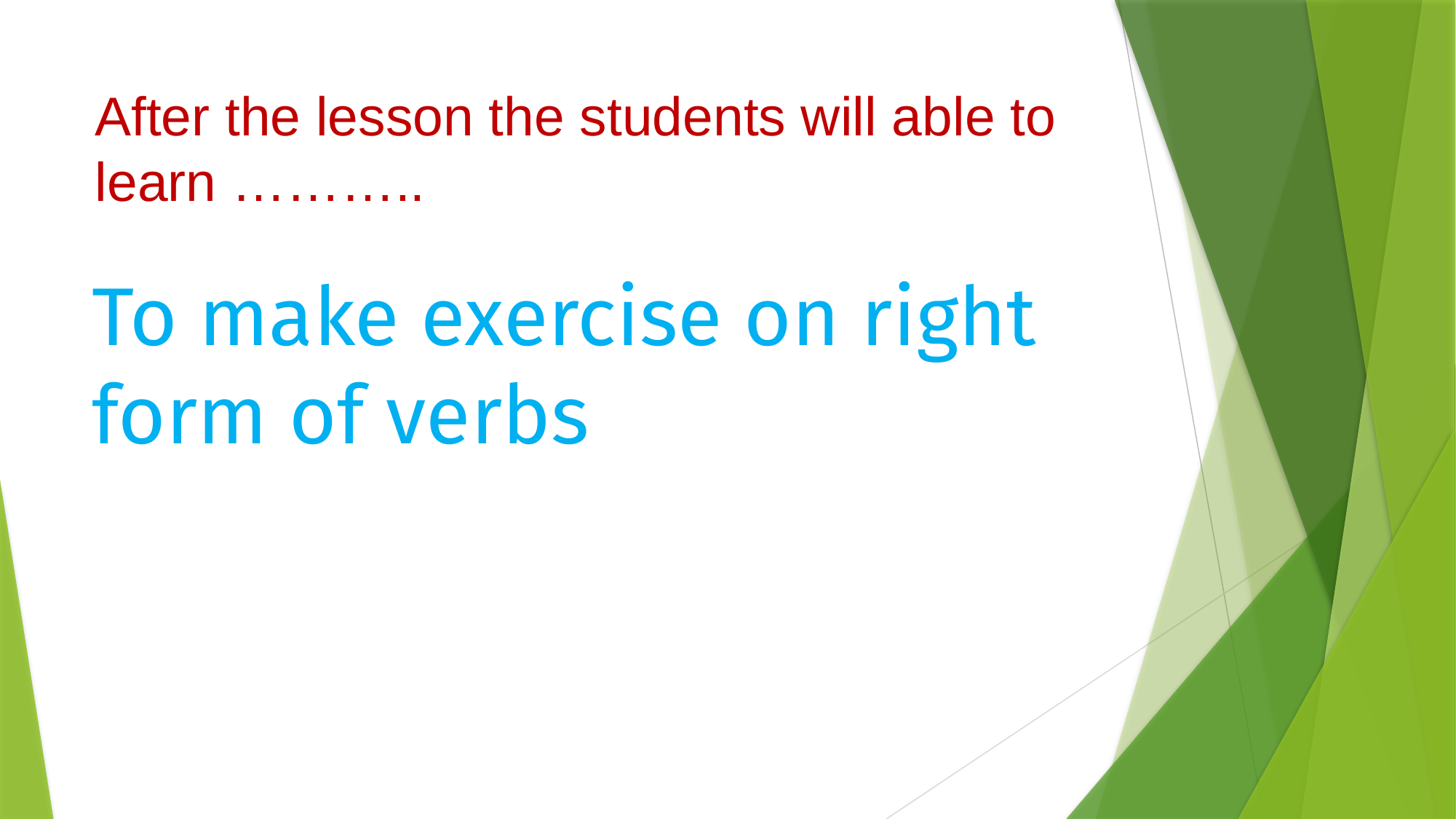

# After the lesson the students will able to learn ………..
To make exercise on right form of verbs